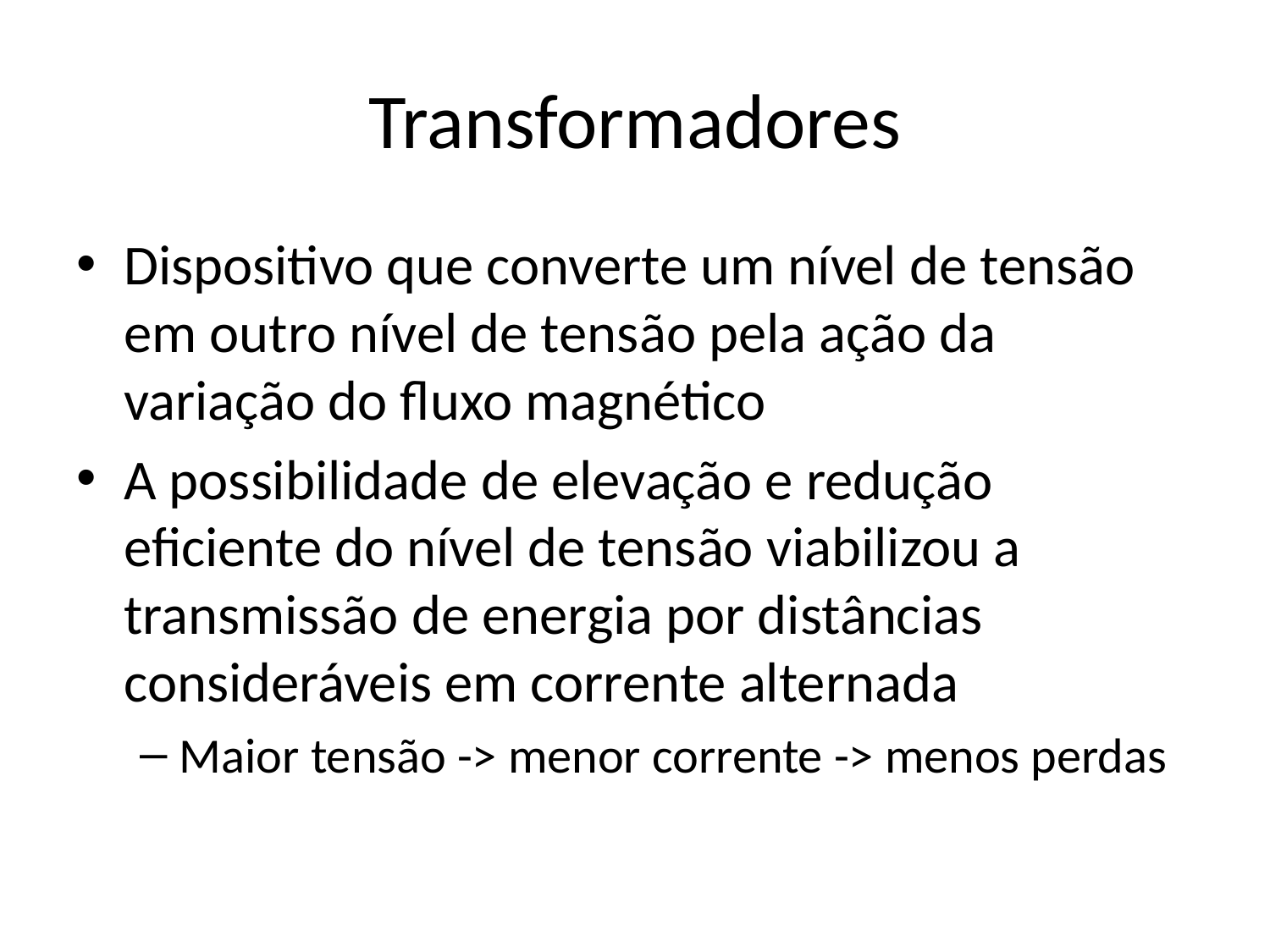

# Transformadores
Dispositivo que converte um nível de tensão em outro nível de tensão pela ação da variação do fluxo magnético
A possibilidade de elevação e redução eficiente do nível de tensão viabilizou a transmissão de energia por distâncias consideráveis em corrente alternada
Maior tensão -> menor corrente -> menos perdas